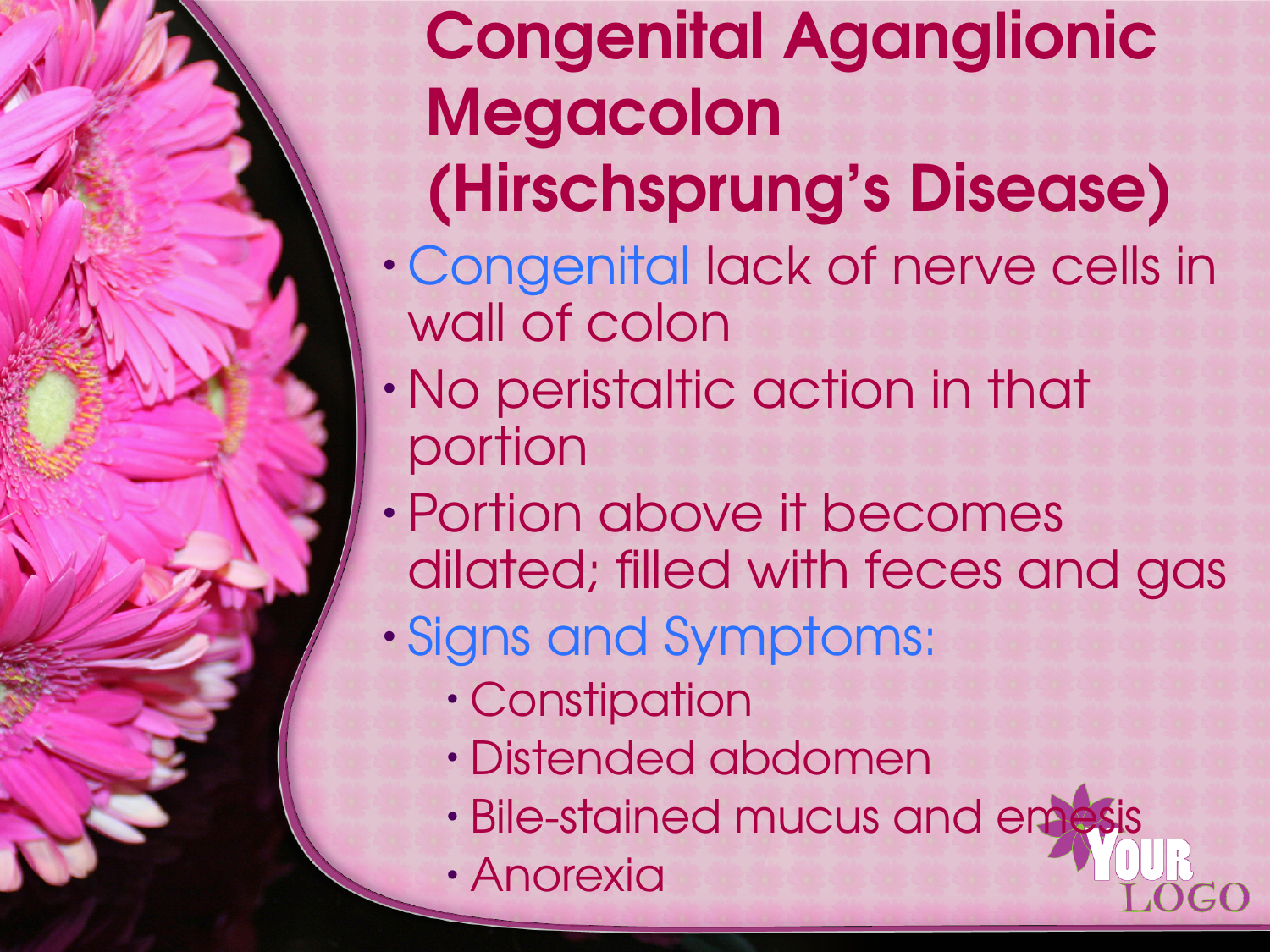

# Congenital Aganglionic Megacolon (Hirschsprung’s Disease)
Congenital lack of nerve cells in wall of colon
No peristaltic action in that portion
Portion above it becomes dilated; filled with feces and gas
Signs and Symptoms:
Constipation
Distended abdomen
Bile-stained mucus and emesis
Anorexia